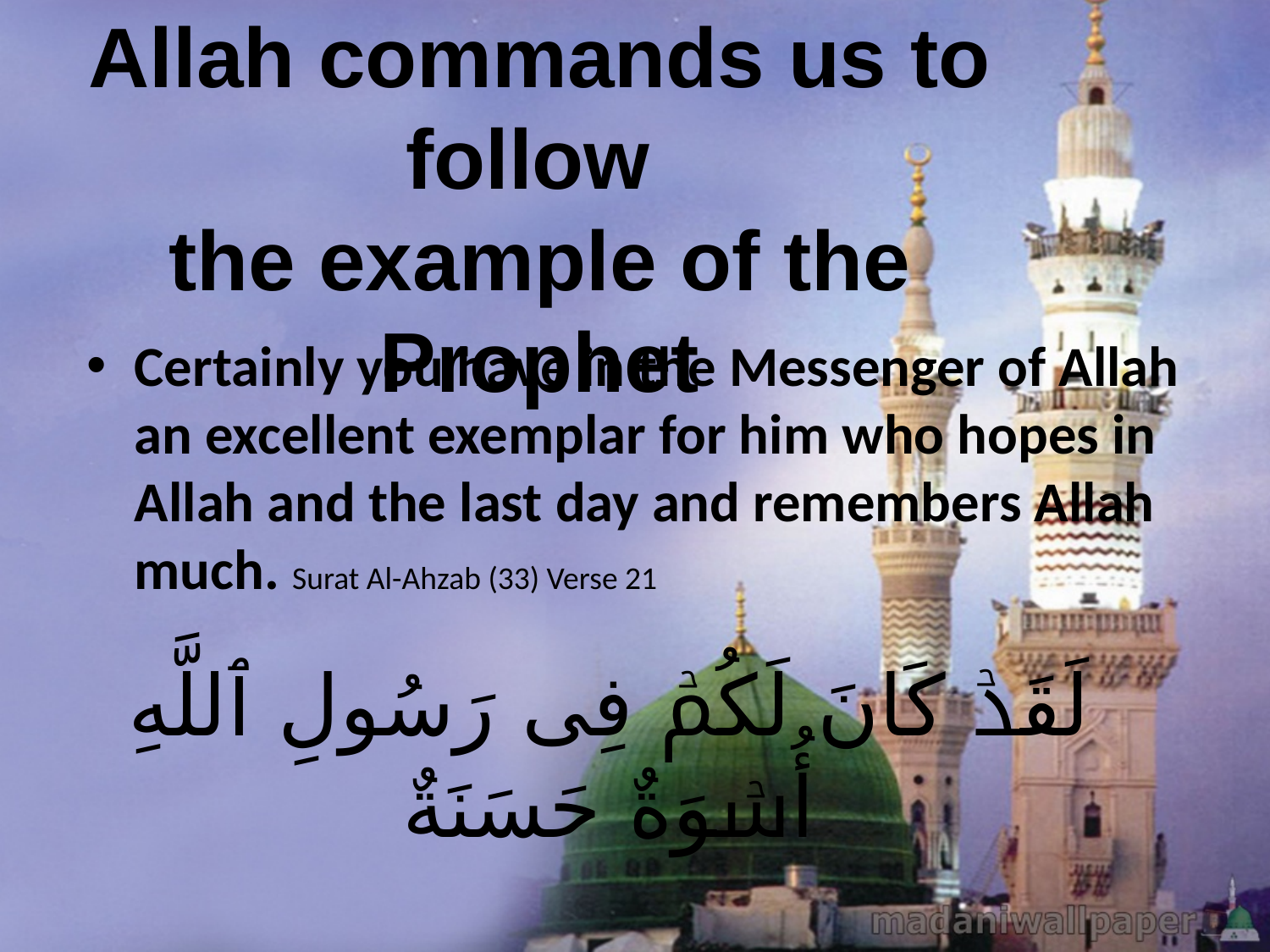

# Allah commands us to follow the example of the Prophet
Certainly you have in the Messenger of Allah an excellent exemplar for him who hopes in Allah and the last day and remembers Allah much. Surat Al-Ahzab (33) Verse 21
لَقَدۡ كَانَ لَكُمۡ فِى رَسُولِ ٱللَّهِ أُسۡوَةٌ حَسَنَةٌ